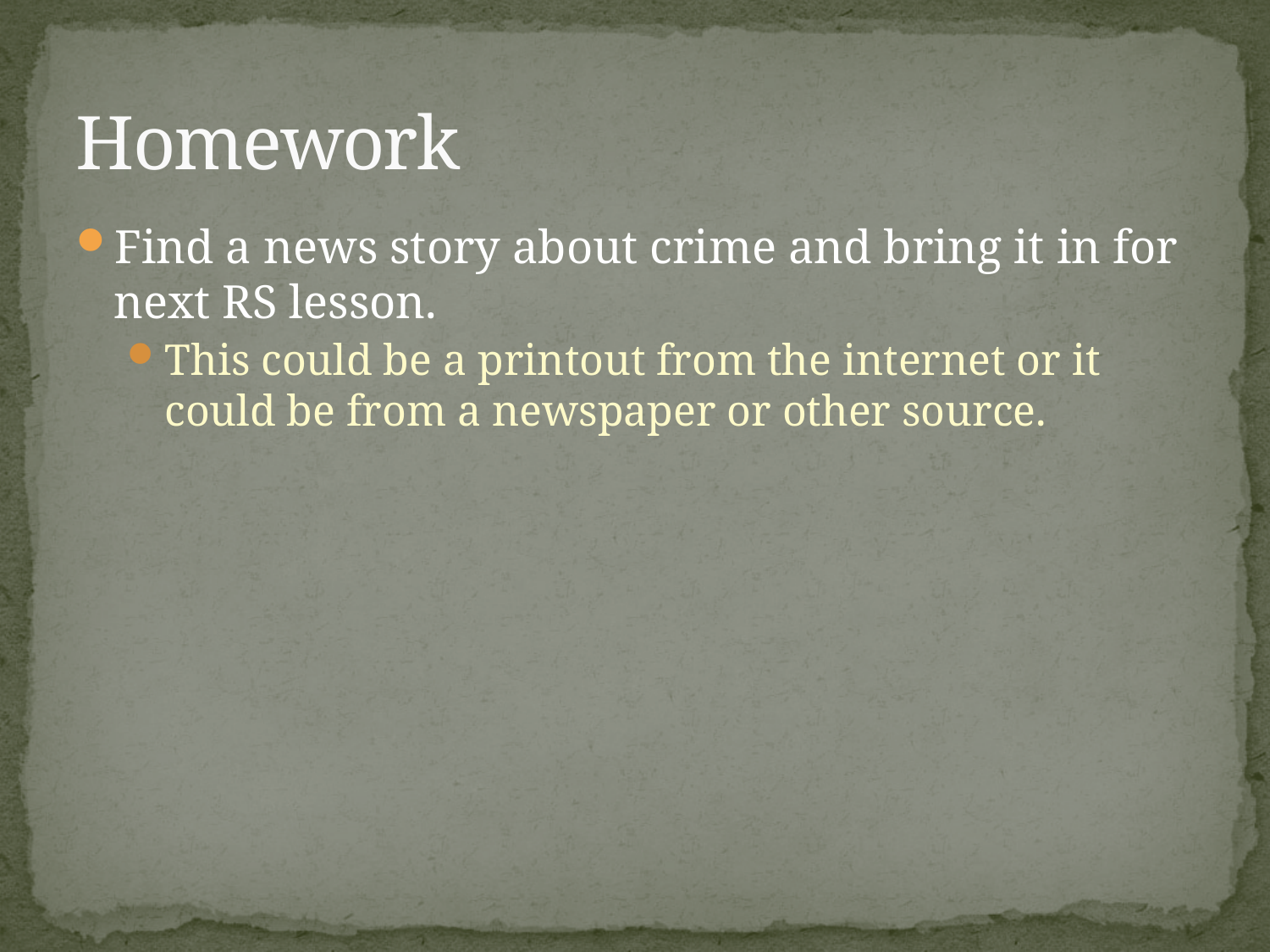

# Homework
Find a news story about crime and bring it in for next RS lesson.
This could be a printout from the internet or it could be from a newspaper or other source.